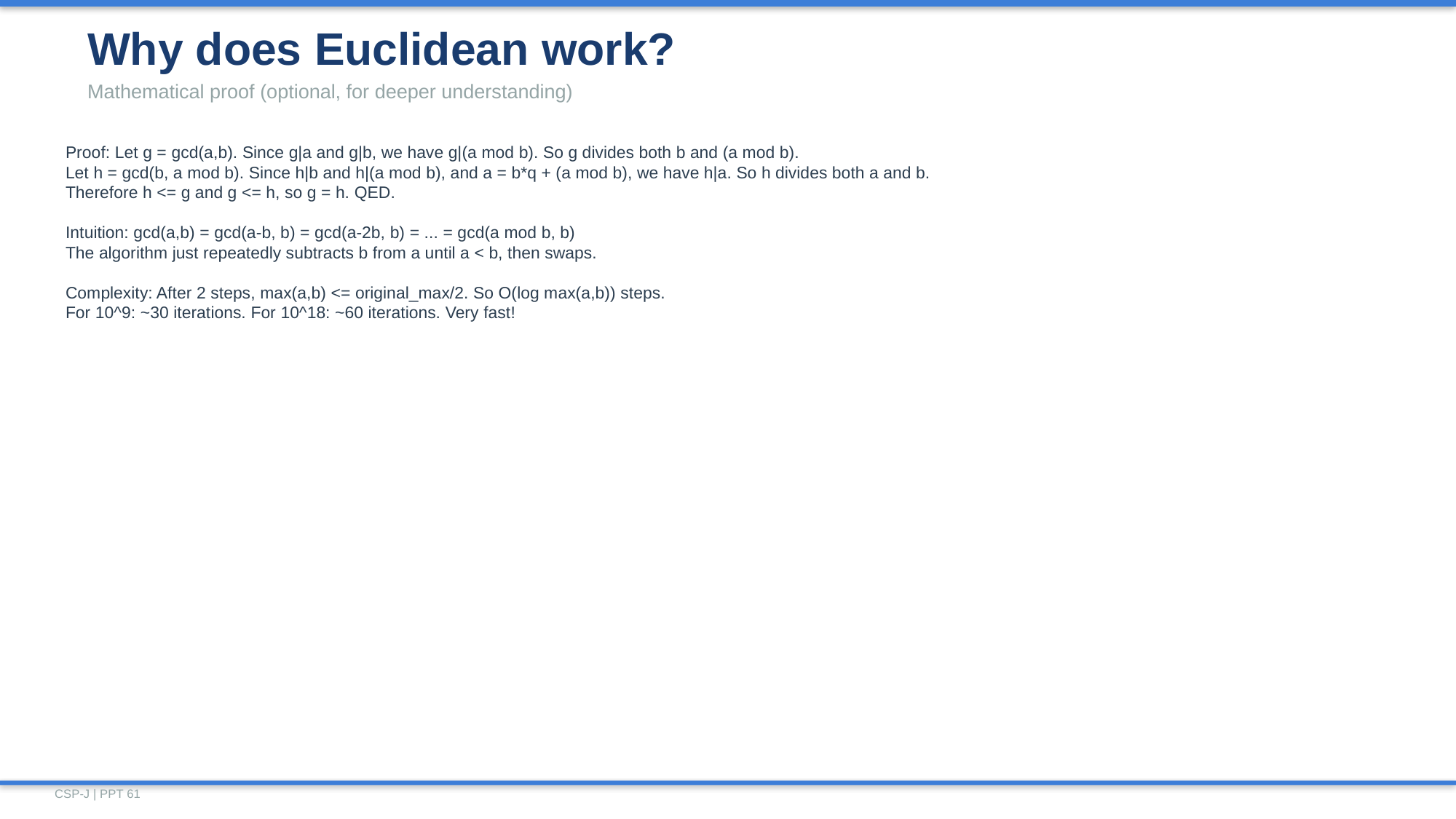

Why does Euclidean work?
Mathematical proof (optional, for deeper understanding)
Proof: Let g = gcd(a,b). Since g|a and g|b, we have g|(a mod b). So g divides both b and (a mod b).
Let h = gcd(b, a mod b). Since h|b and h|(a mod b), and a = b*q + (a mod b), we have h|a. So h divides both a and b.
Therefore h <= g and g <= h, so g = h. QED.
Intuition: gcd(a,b) = gcd(a-b, b) = gcd(a-2b, b) = ... = gcd(a mod b, b)
The algorithm just repeatedly subtracts b from a until a < b, then swaps.
Complexity: After 2 steps, max(a,b) <= original_max/2. So O(log max(a,b)) steps.
For 10^9: ~30 iterations. For 10^18: ~60 iterations. Very fast!

CSP-J | PPT 61